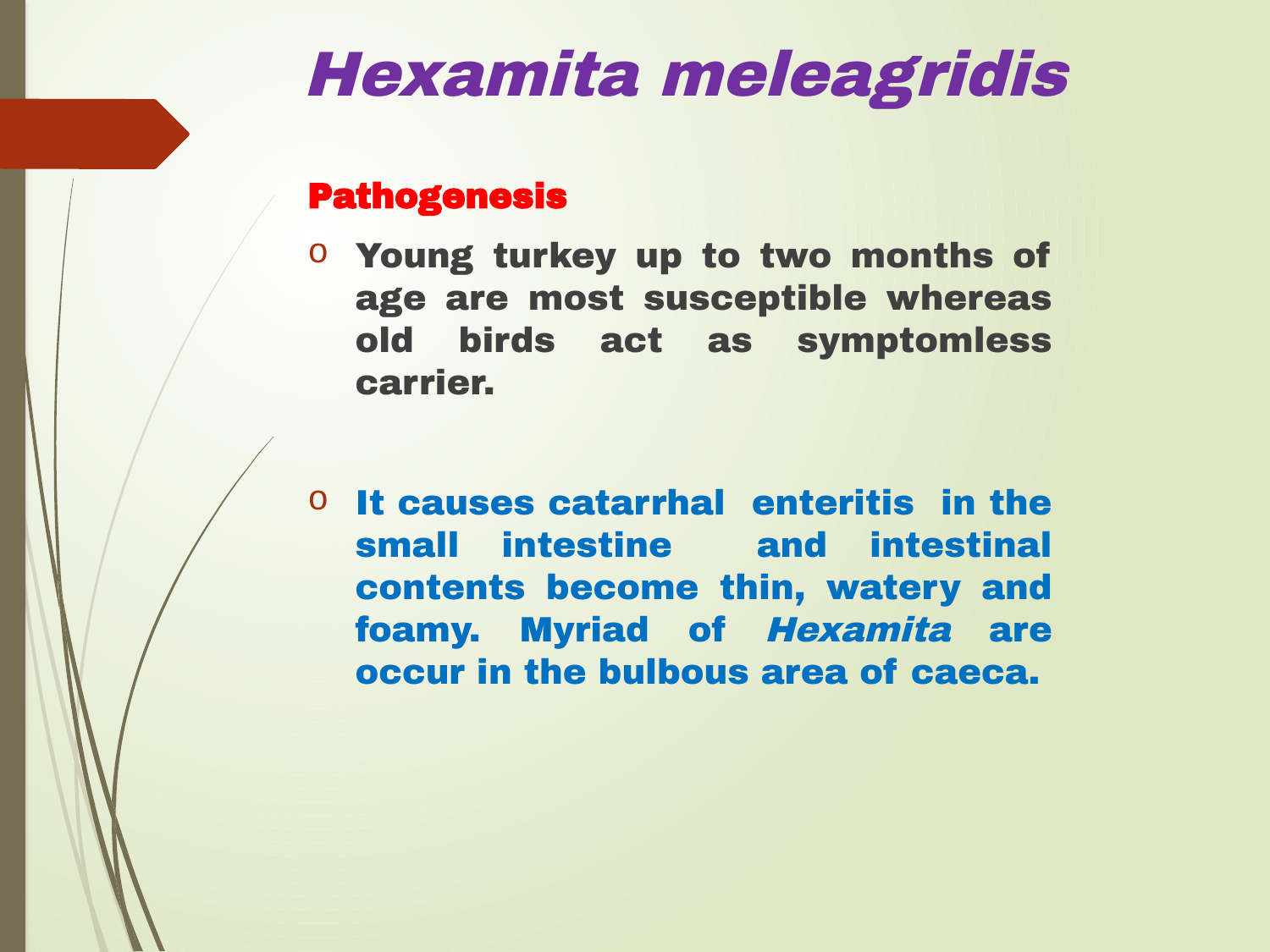

# Hexamita meleagridis
Pathogenesis
Young turkey up to two months of age are most susceptible whereas old birds act as symptomless carrier.

It causes catarrhal  enteritis  in the small intestine  and intestinal contents become thin, watery and foamy. Myriad of Hexamita are occur in the bulbous area of caeca.